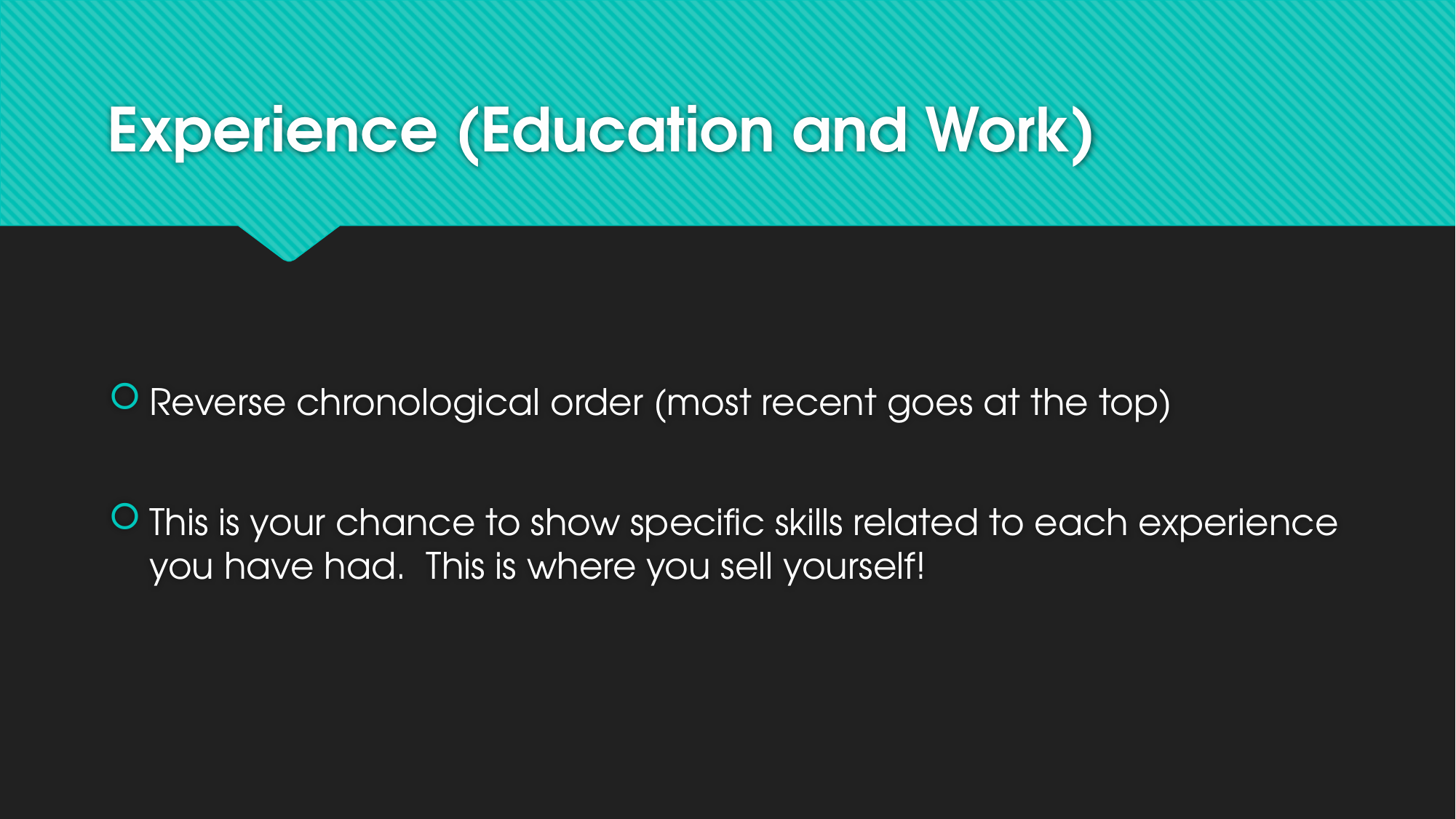

# Experience (Education and Work)
Reverse chronological order (most recent goes at the top)

This is your chance to show specific skills related to each experience you have had.  This is where you sell yourself!